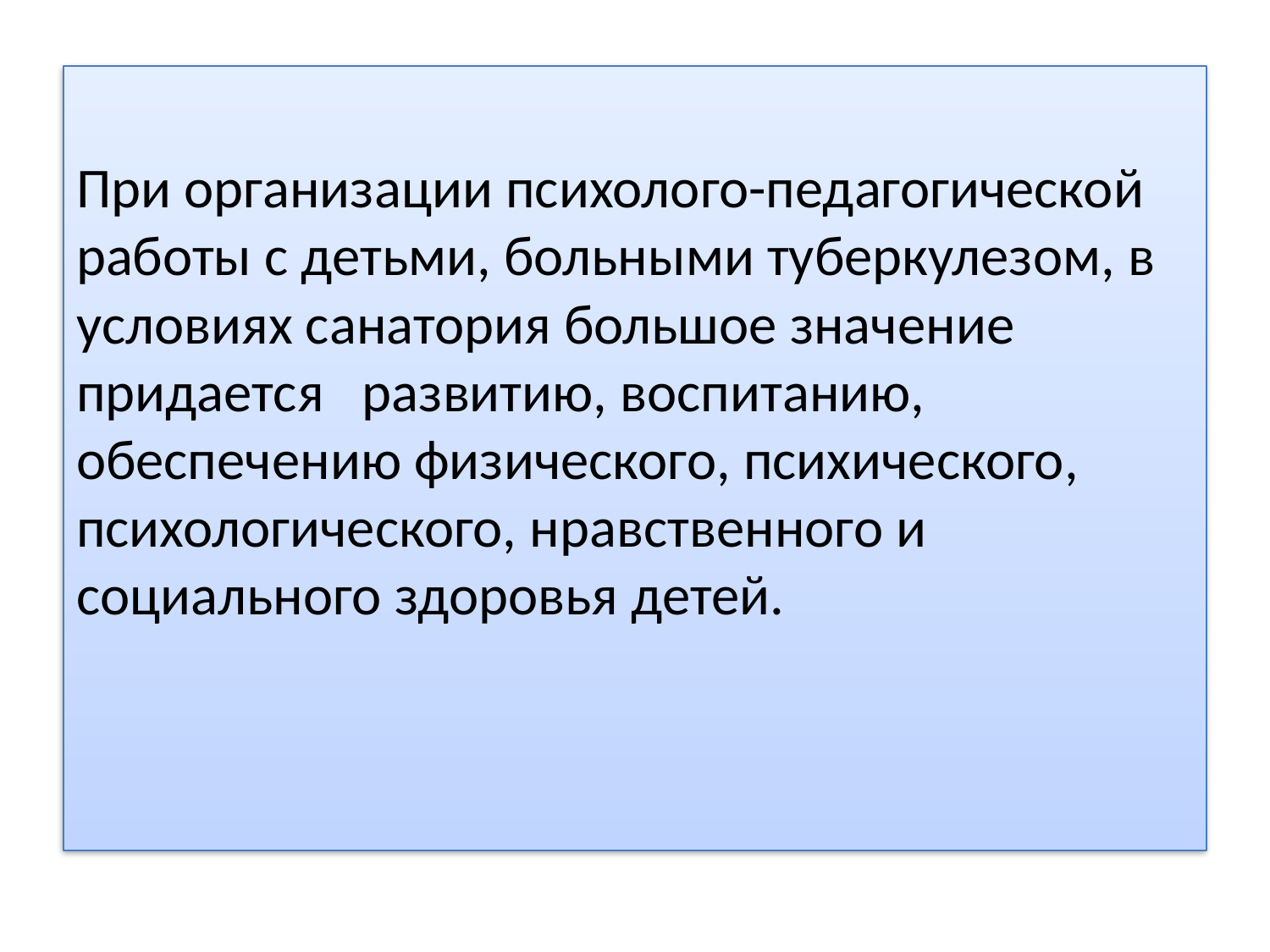

#

При организации психолого-педагогической работы с детьми, больными туберкулезом, в условиях санатория большое значение придается   развитию, воспитанию, обеспечению физического, психического, психологического, нравственного и социального здоровья детей.